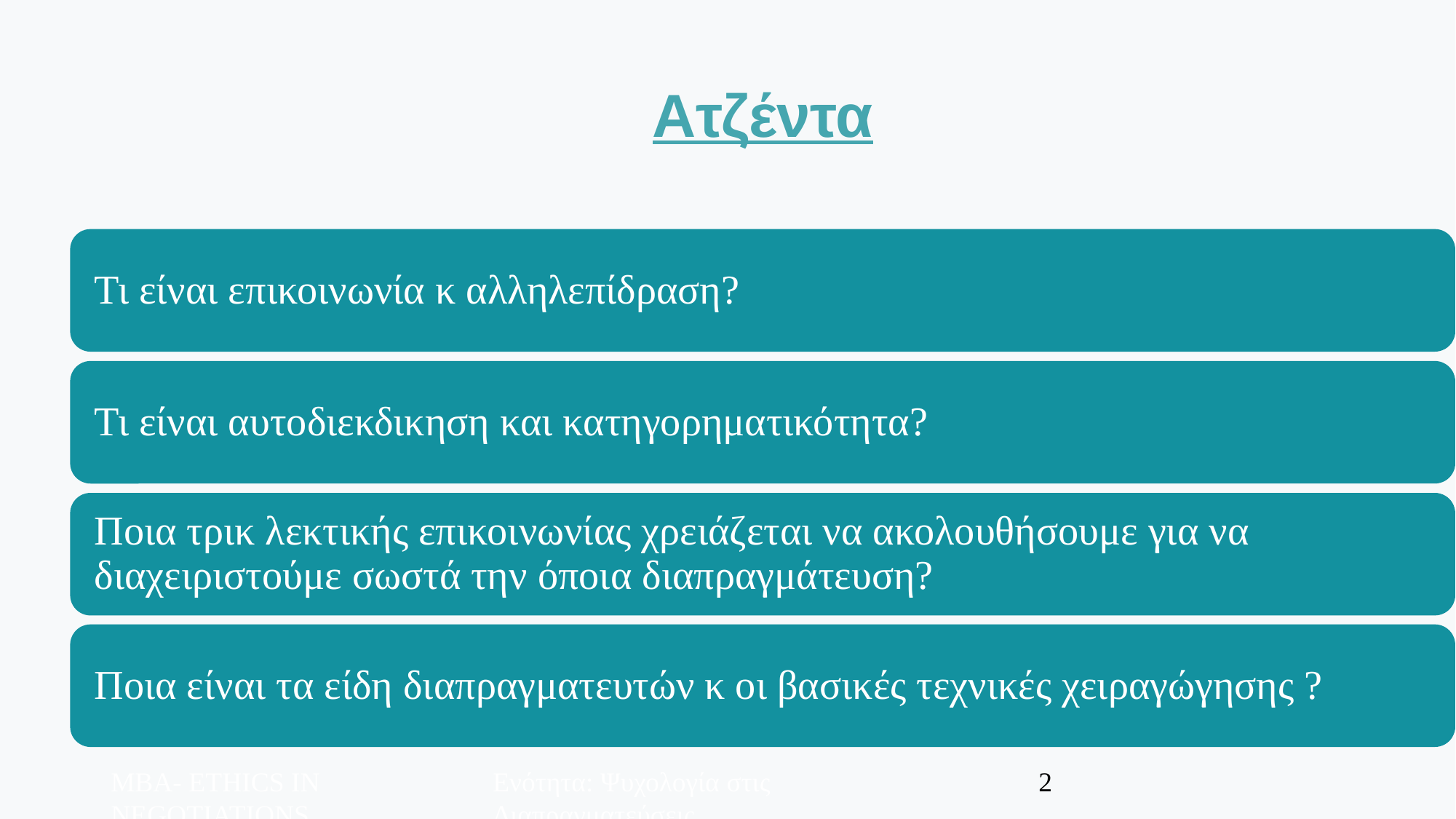

Ατζέντα
Τι είναι επικοινωνία κ αλληλεπίδραση?
Τι είναι αυτοδιεκδικηση και κατηγορηματικότητα?
Ποια τρικ λεκτικής επικοινωνίας χρειάζεται να ακολουθήσουμε για να διαχειριστούμε σωστά την όποια διαπραγμάτευση?
Ποια είναι τα είδη διαπραγματευτών κ οι βασικές τεχνικές χειραγώγησης ?
MBA- ETHICS IN NEGOTIATIONS
Ενότητα: Ψυχολογία στις Διαπραγματεύσεις
2